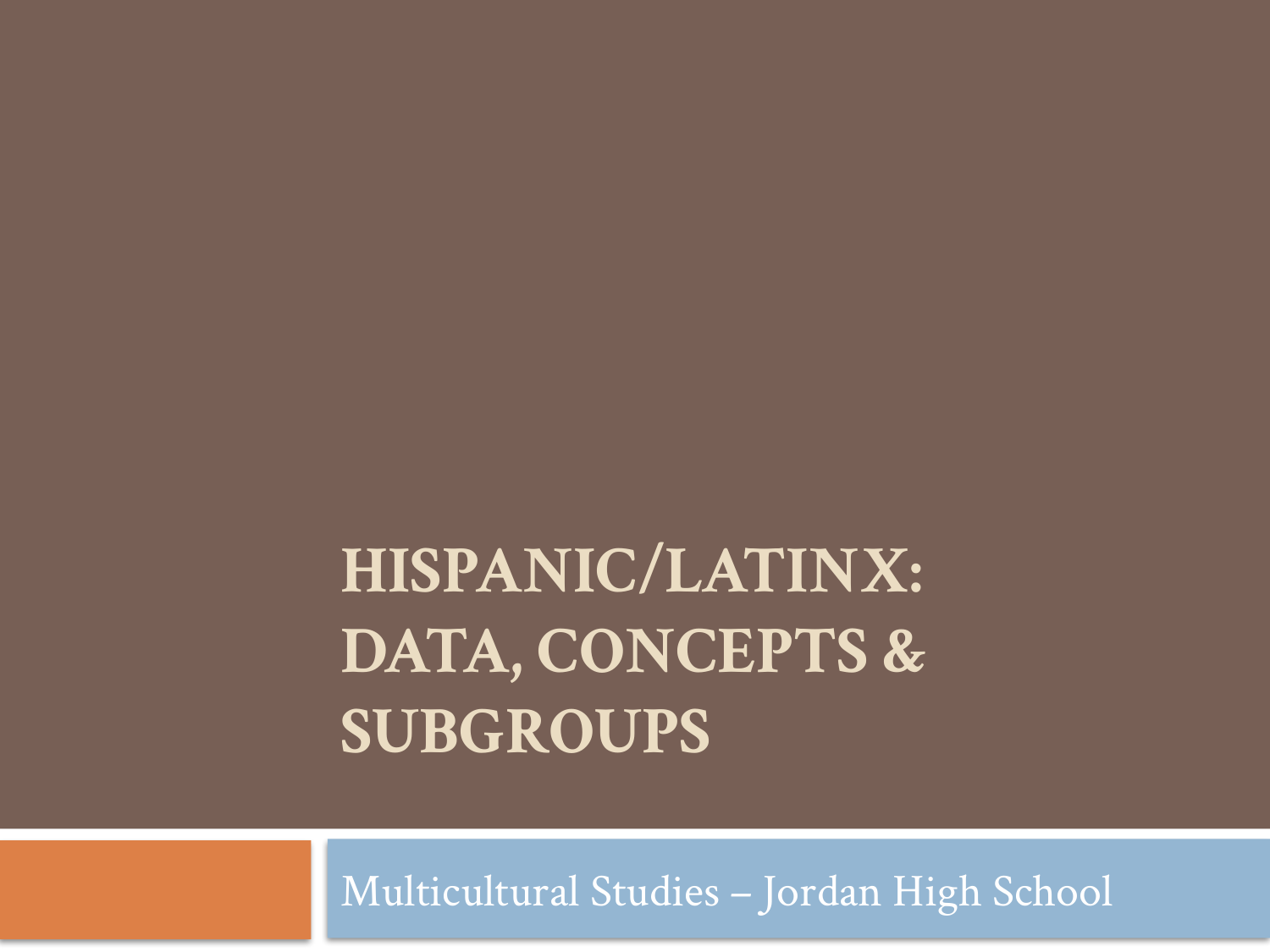

# Hispanic/Latinx: Data, Concepts & Subgroups
Multicultural Studies – Jordan High School